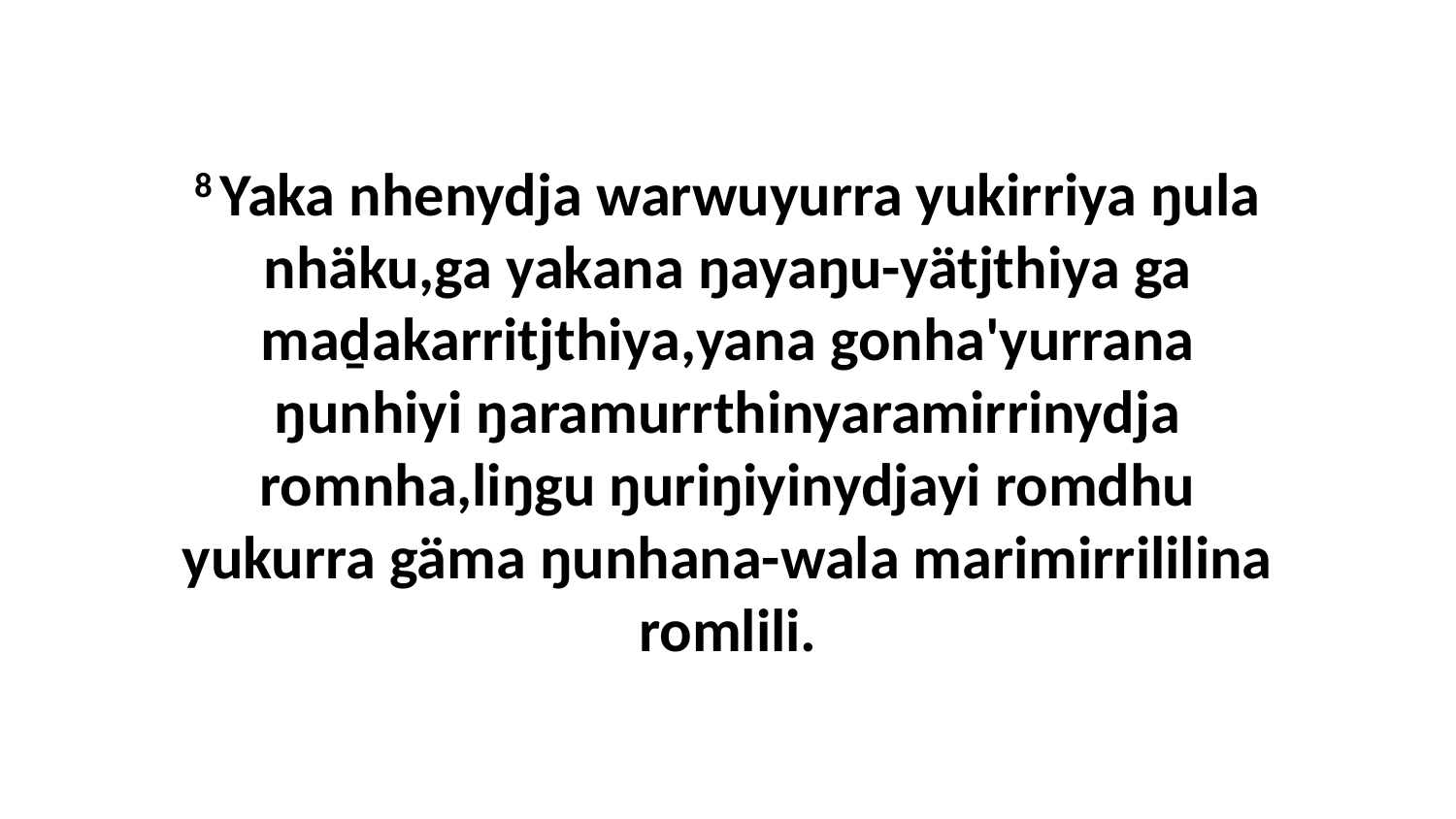

8 Yaka nhenydja warwuyurra yukirriya ŋula nhäku,ga yakana ŋayaŋu-yätjthiya ga maḏakarritjthiya,yana gonha'yurrana ŋunhiyi ŋaramurrthinyaramirrinydja romnha,liŋgu ŋuriŋiyinydjayi romdhu yukurra gäma ŋunhana-wala marimirrililina romlili.